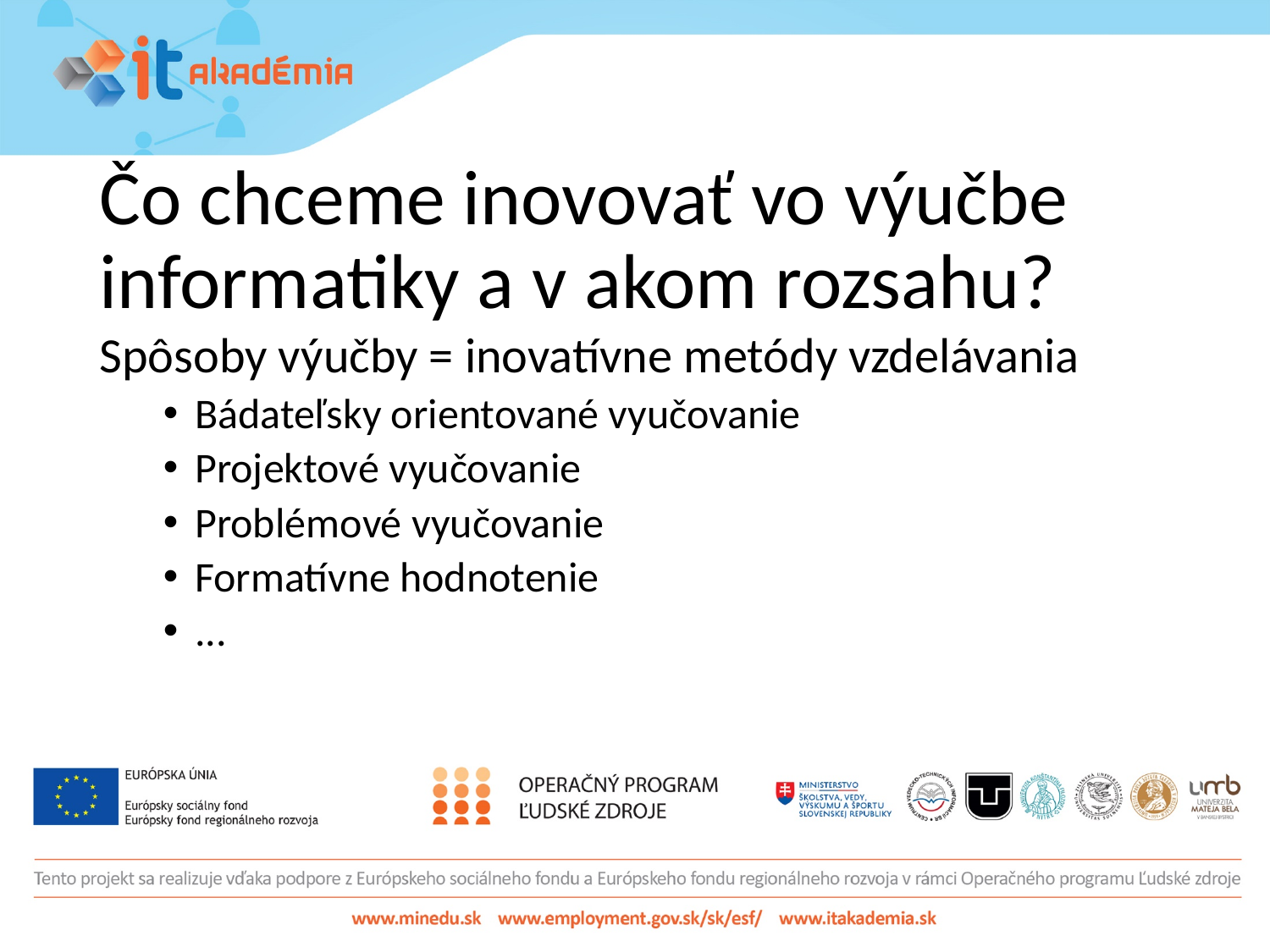

# Čo chceme inovovať vo výučbe informatiky a v akom rozsahu?
Spôsoby výučby = inovatívne metódy vzdelávania
Bádateľsky orientované vyučovanie
Projektové vyučovanie
Problémové vyučovanie
Formatívne hodnotenie
...